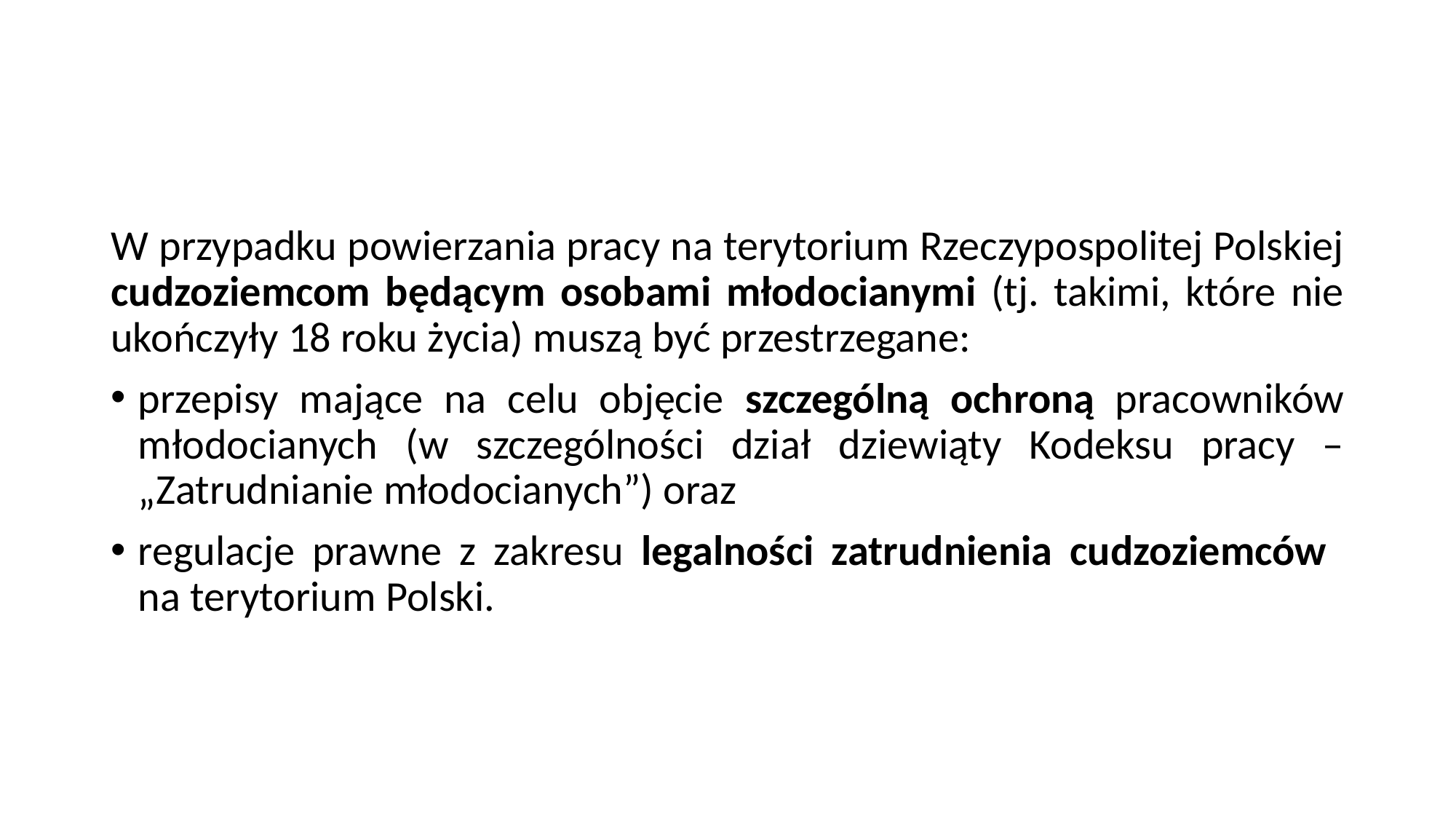

W przypadku powierzania pracy na terytorium Rzeczypospolitej Polskiej cudzoziemcom będącym osobami młodocianymi (tj. takimi, które nie ukończyły 18 roku życia) muszą być przestrzegane:
przepisy mające na celu objęcie szczególną ochroną pracowników młodocianych (w szczególności dział dziewiąty Kodeksu pracy – „Zatrudnianie młodocianych”) oraz
regulacje prawne z zakresu legalności zatrudnienia cudzoziemców
na terytorium Polski.